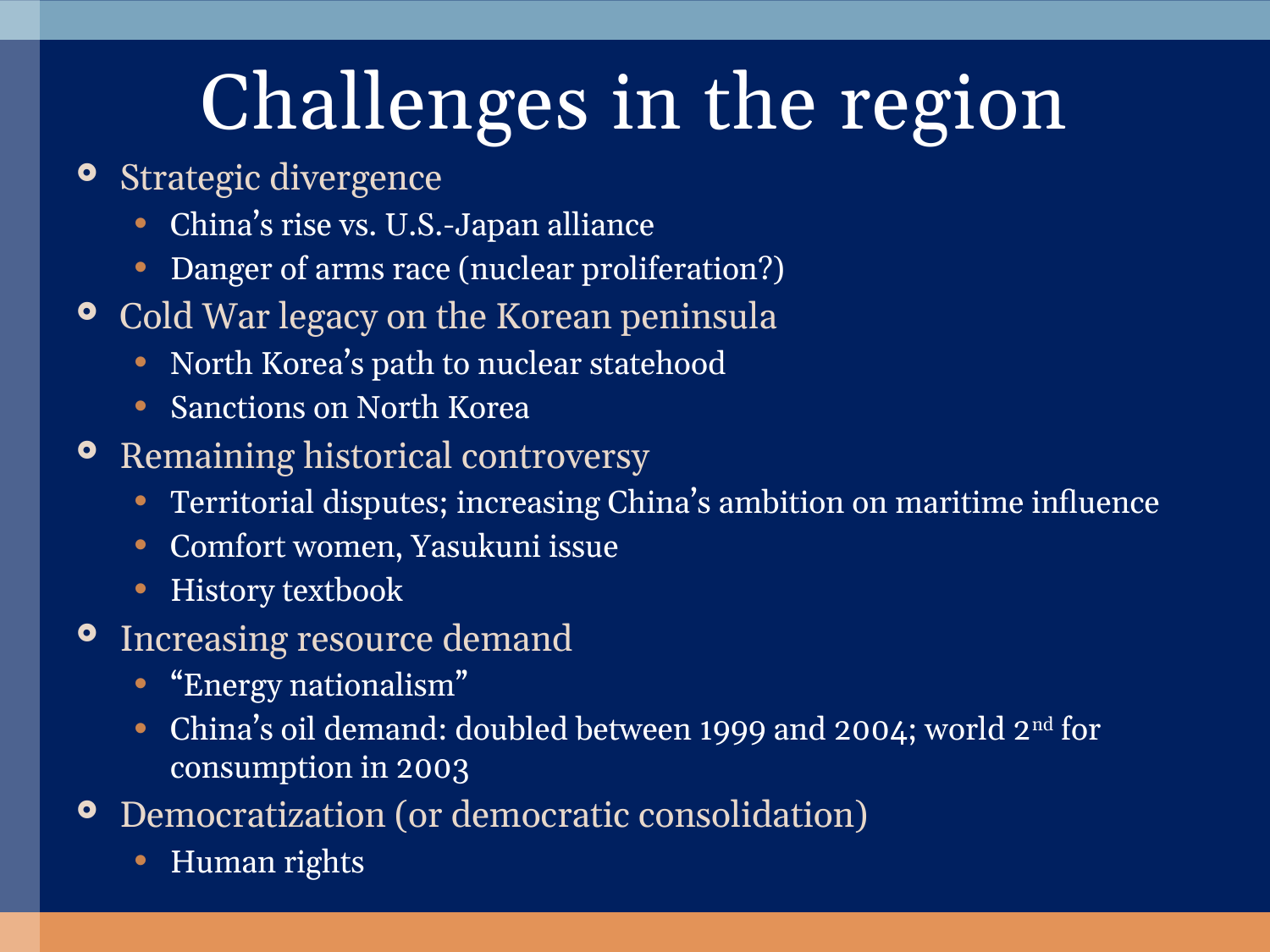

# Challenges in the region
Strategic divergence
China’s rise vs. U.S.-Japan alliance
Danger of arms race (nuclear proliferation?)
Cold War legacy on the Korean peninsula
North Korea’s path to nuclear statehood
Sanctions on North Korea
Remaining historical controversy
Territorial disputes; increasing China’s ambition on maritime influence
Comfort women, Yasukuni issue
History textbook
Increasing resource demand
“Energy nationalism”
China’s oil demand: doubled between 1999 and 2004; world 2nd for consumption in 2003
Democratization (or democratic consolidation)
Human rights